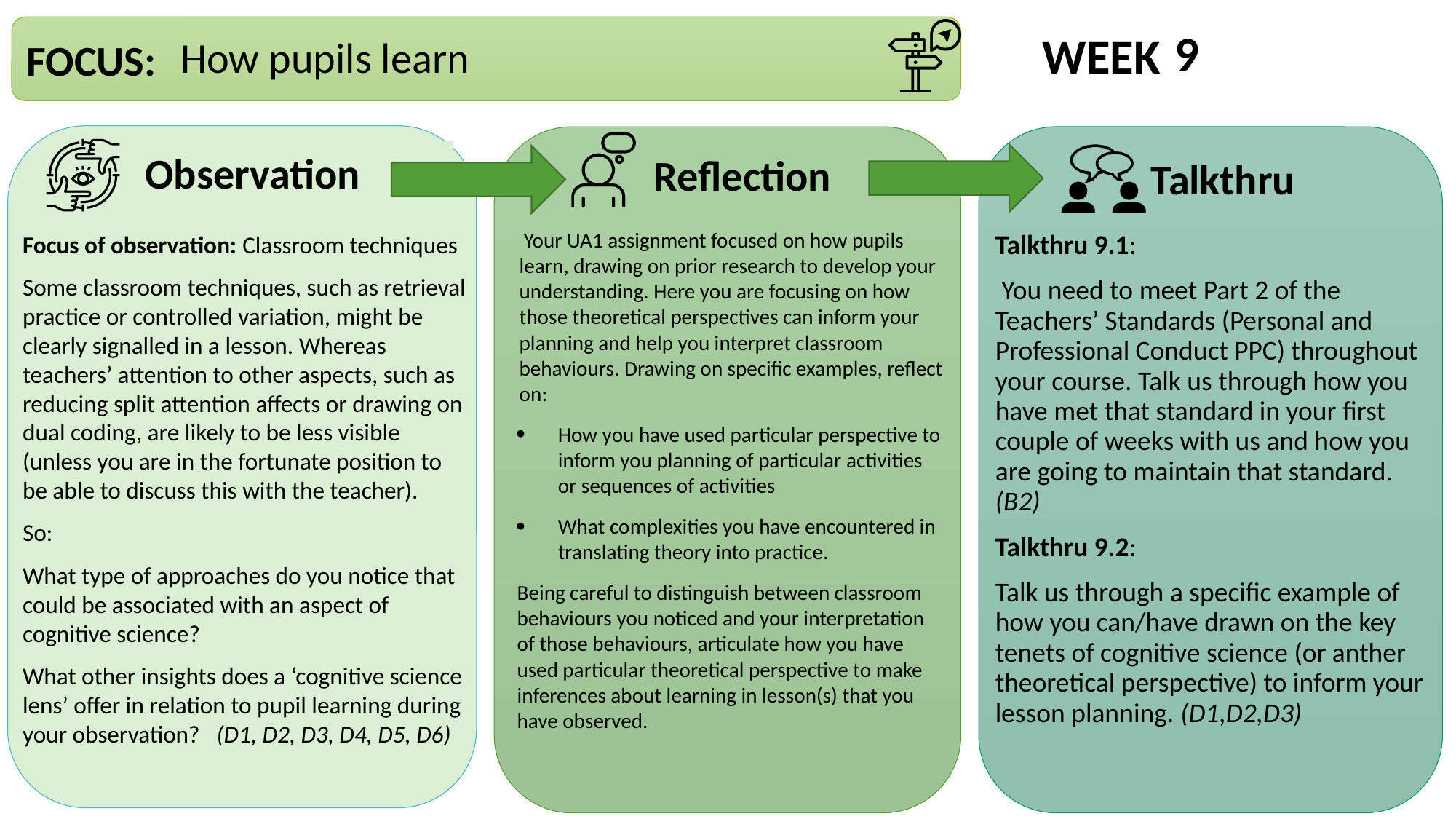

9
How pupils learn
 Your UA1 assignment focused on how pupils learn, drawing on prior research to develop your understanding. Here you are focusing on how those theoretical perspectives can inform your planning and help you interpret classroom behaviours. Drawing on specific examples, reflect on:
How you have used particular perspective to inform you planning of particular activities or sequences of activities
What complexities you have encountered in translating theory into practice.
Being careful to distinguish between classroom behaviours you noticed and your interpretation of those behaviours, articulate how you have used particular theoretical perspective to make inferences about learning in lesson(s) that you have observed.

Focus of observation: Classroom techniques
Some classroom techniques, such as retrieval practice or controlled variation, might be clearly signalled in a lesson. Whereas teachers’ attention to other aspects, such as reducing split attention affects or drawing on dual coding, are likely to be less visible (unless you are in the fortunate position to be able to discuss this with the teacher).
So:
What type of approaches do you notice that could be associated with an aspect of cognitive science?
What other insights does a ‘cognitive science lens’ offer in relation to pupil learning during your observation?   (D1, D2, D3, D4, D5, D6)
Talkthru 9.1:
 You need to meet Part 2 of the Teachers’ Standards (Personal and Professional Conduct PPC) throughout your course. Talk us through how you have met that standard in your first couple of weeks with us and how you are going to maintain that standard. (B2)
Talkthru 9.2:
Talk us through a specific example of how you can/have drawn on the key tenets of cognitive science (or anther theoretical perspective) to inform your lesson planning. (D1,D2,D3)